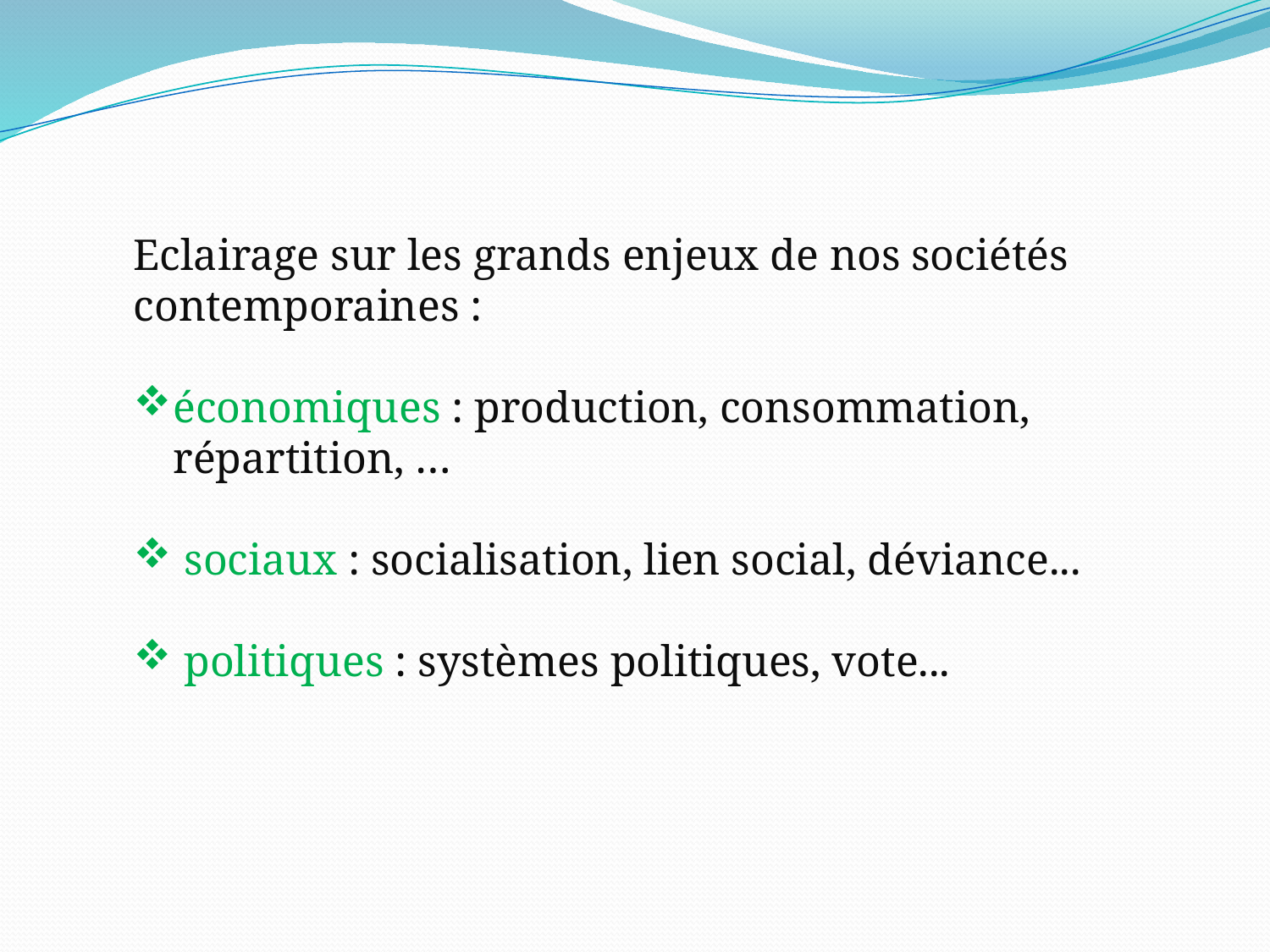

Eclairage sur les grands enjeux de nos sociétés contemporaines :

économiques : production, consommation, répartition, …

 sociaux : socialisation, lien social, déviance...

 politiques : systèmes politiques, vote...